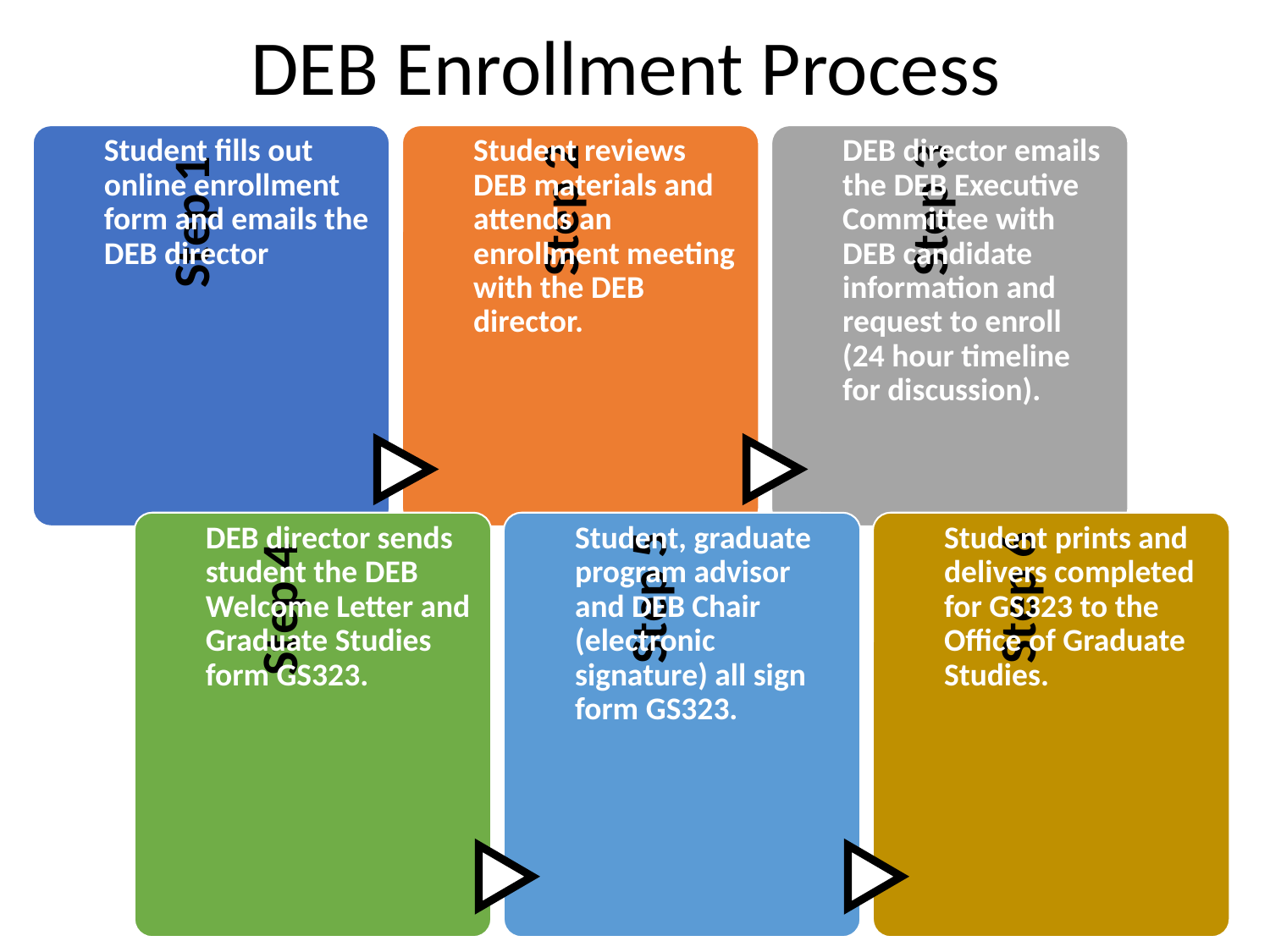

# DEB Enrollment Process
Step 1
Student fills out online enrollment form and emails the DEB director
Step 2
Student reviews DEB materials and attends an enrollment meeting with the DEB director.
Step 3
DEB director emails the DEB Executive Committee with DEB candidate information and request to enroll (24 hour timeline for discussion).
Step 4
DEB director sends student the DEB Welcome Letter and Graduate Studies form GS323.
Step 5
Student, graduate program advisor and DEB Chair (electronic signature) all sign form GS323.
Step 6
Student prints and delivers completed for GS323 to the Office of Graduate Studies.